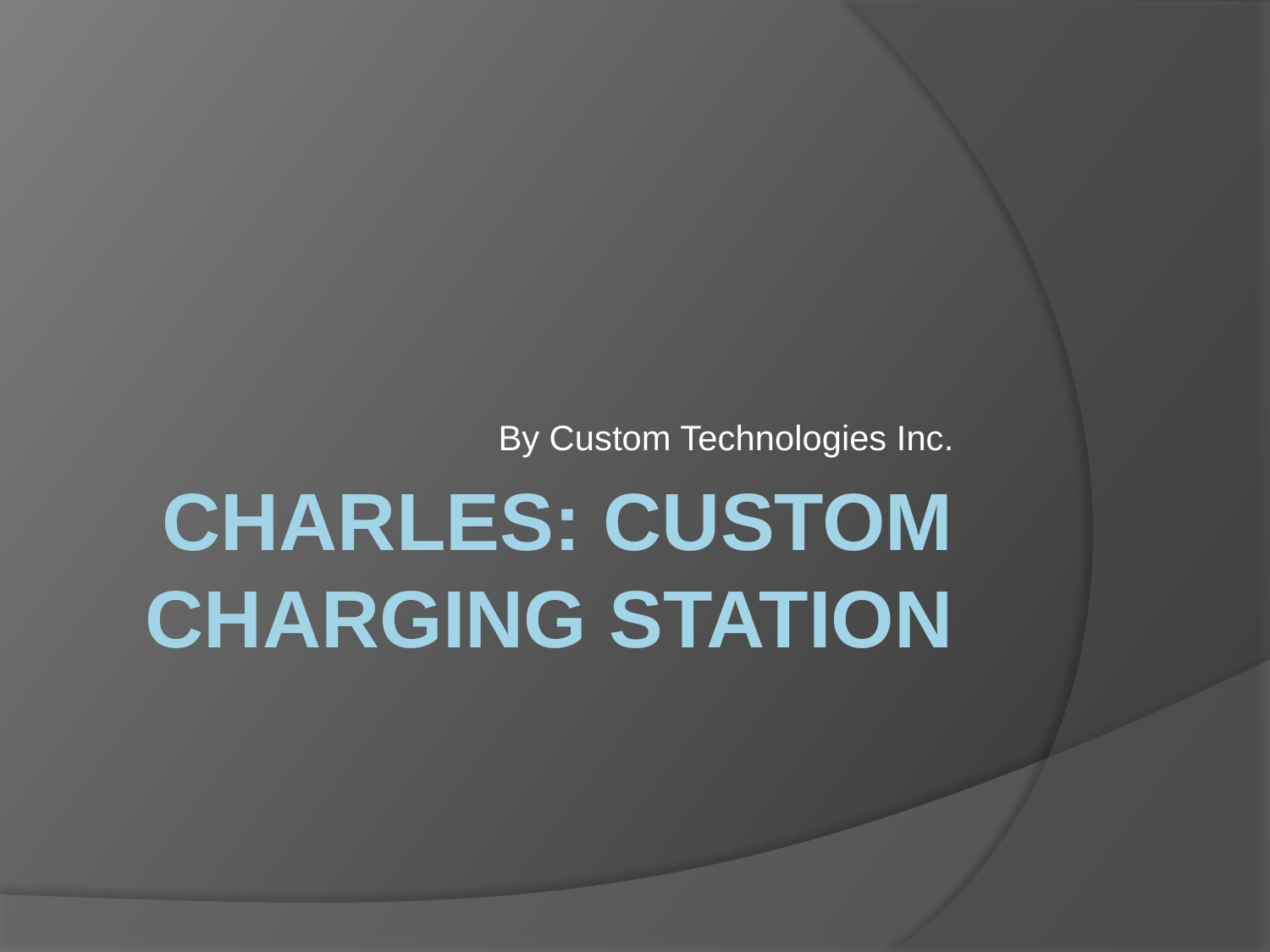

By Custom Technologies Inc.
# Charles: Custom Charging Station